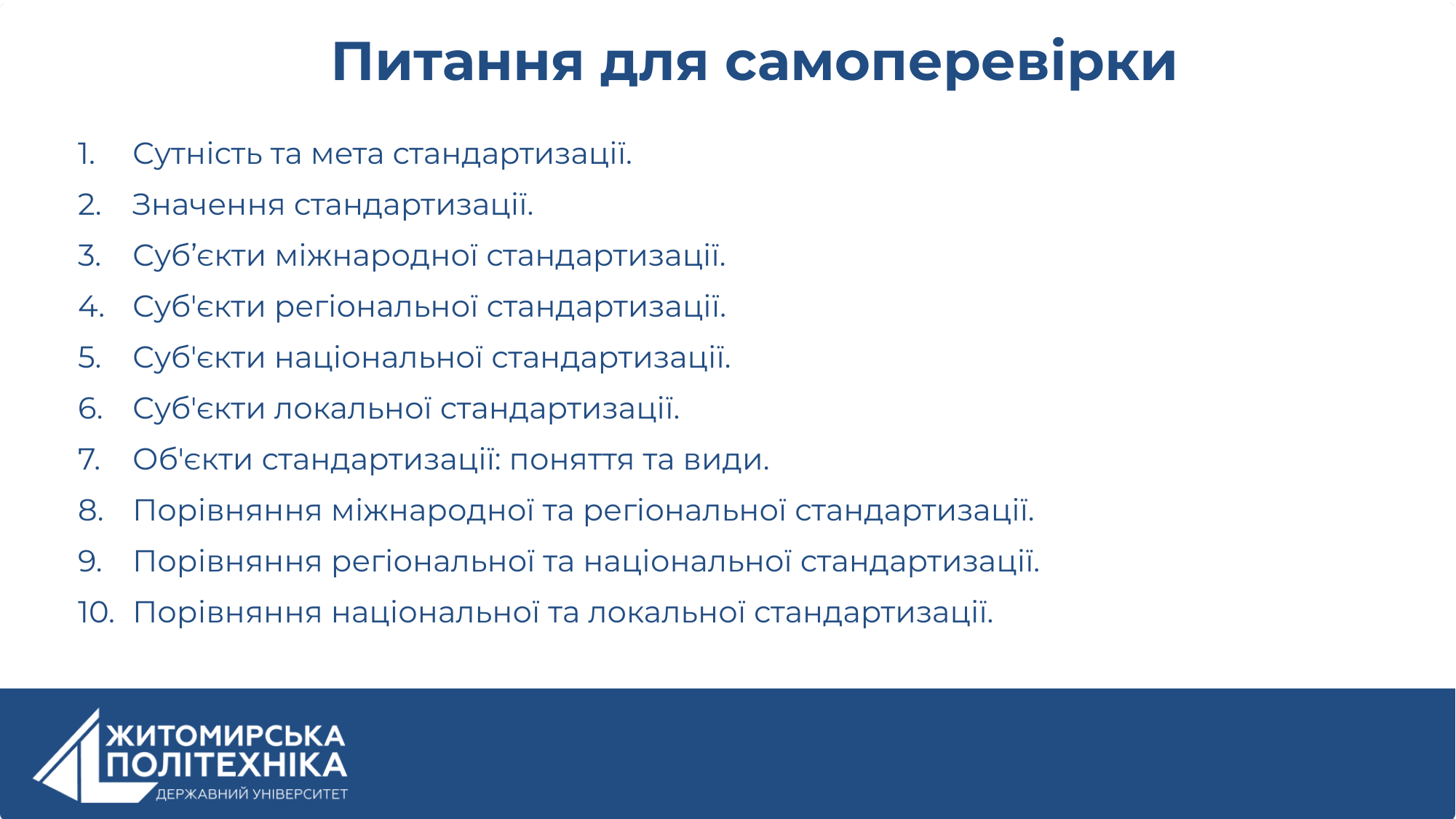

Питання для самоперевірки
Сутність та мета стандартизації.
Значення стандартизації.
Суб’єкти міжнародної стандартизації.
Суб'єкти регіональної стандартизації.
Суб'єкти національної стандартизації.
Суб'єкти локальної стандартизації.
Об'єкти стандартизації: поняття та види.
Порівняння міжнародної та регіональної стандартизації.
Порівняння регіональної та національної стандартизації.
Порівняння національної та локальної стандартизації.